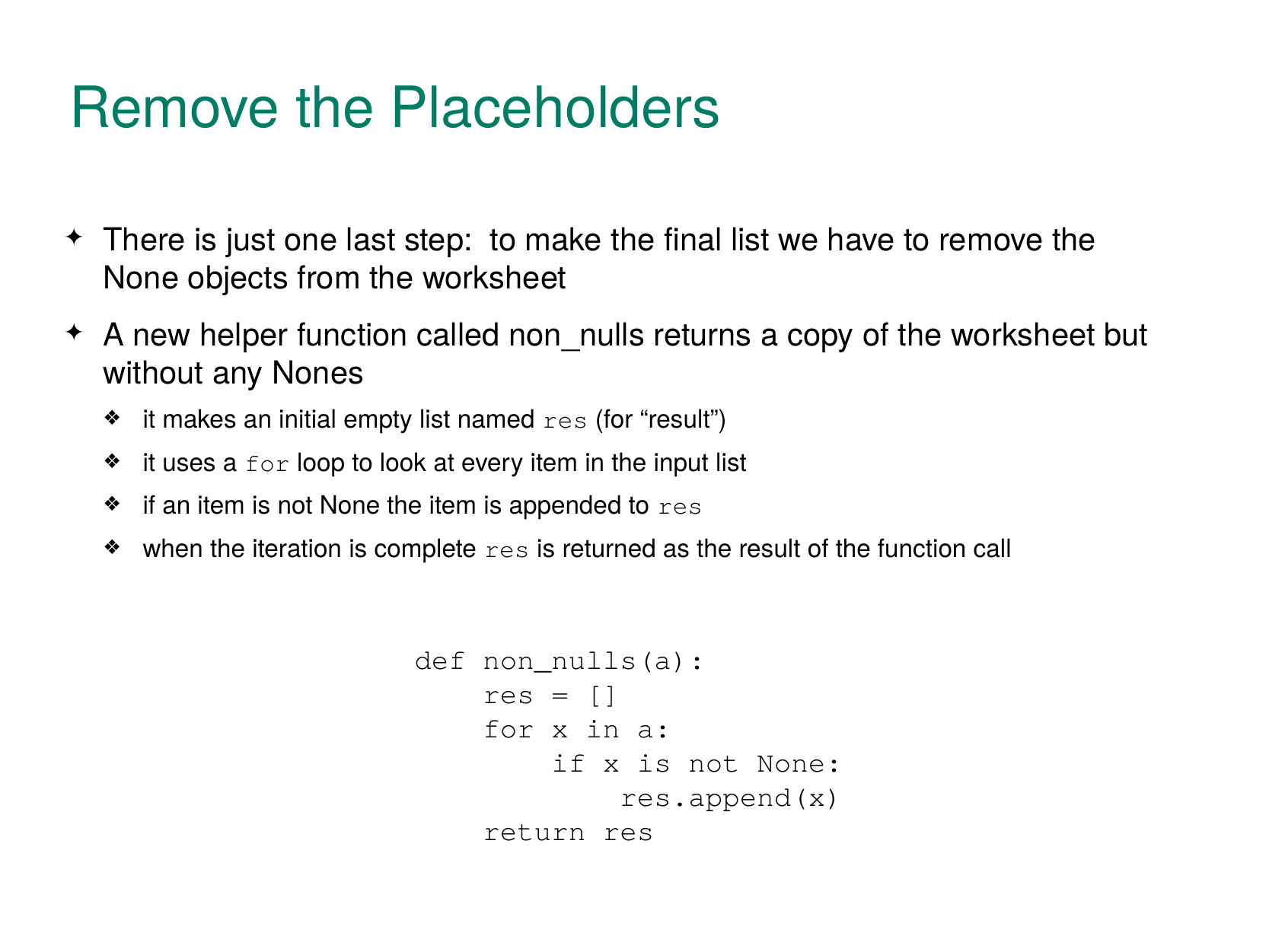

# Remove the Placeholders
There is just one last step:  to make the final list we have to remove the None objects from the worksheet
A new helper function called non_nulls returns a copy of the worksheet but without any Nones
it makes an initial empty list named res (for “result”)
it uses a for loop to look at every item in the input list
if an item is not None the item is appended to res
when the iteration is complete res is returned as the result of the function call
def non_nulls(a):
    res = []
    for x in a:
        if x is not None:
            res.append(x)
    return res